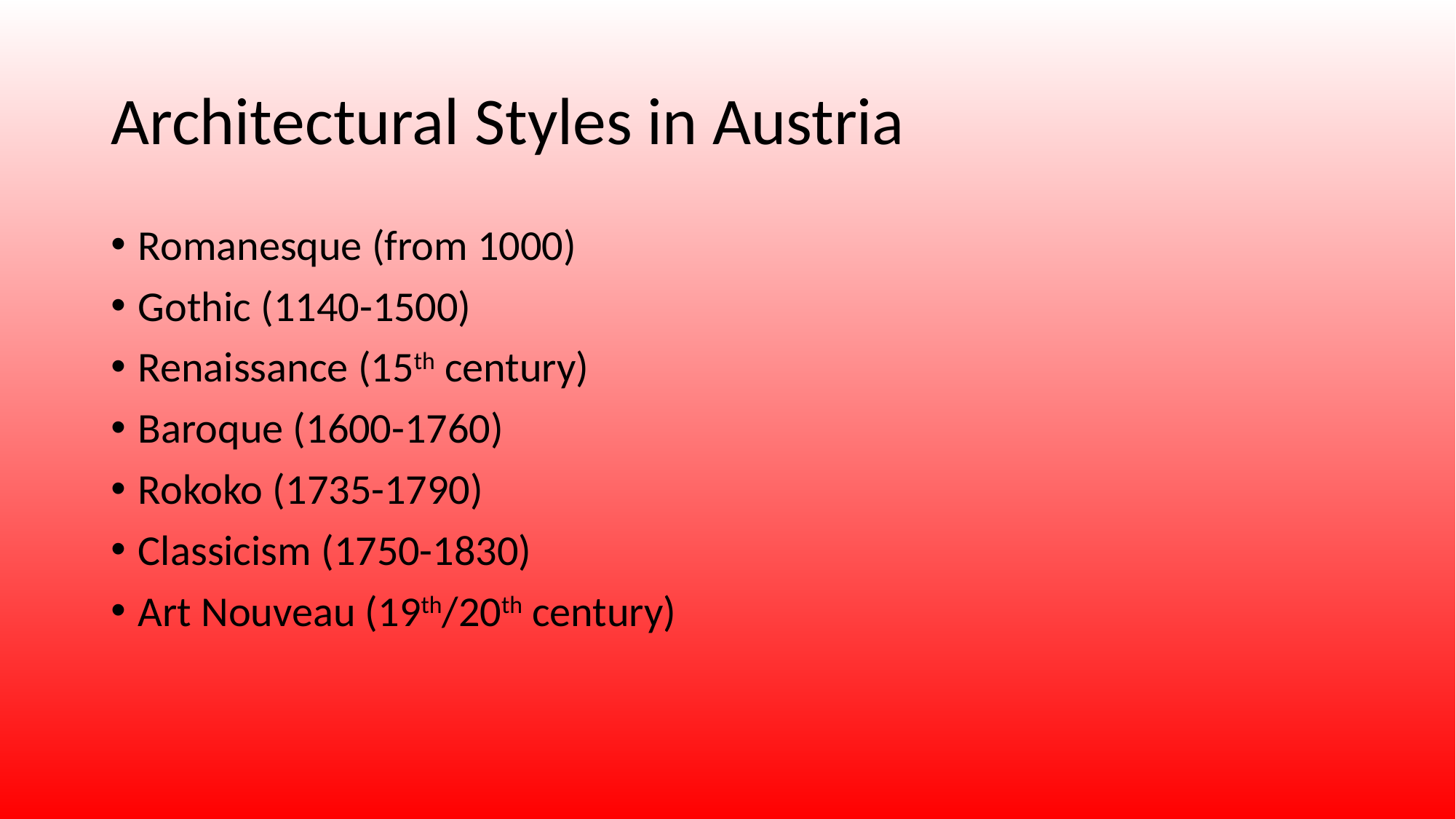

# Architectural Styles in Austria
Romanesque (from 1000)
Gothic (1140-1500)
Renaissance (15th century)
Baroque (1600-1760)
Rokoko (1735-1790)
Classicism (1750-1830)
Art Nouveau (19th/20th century)